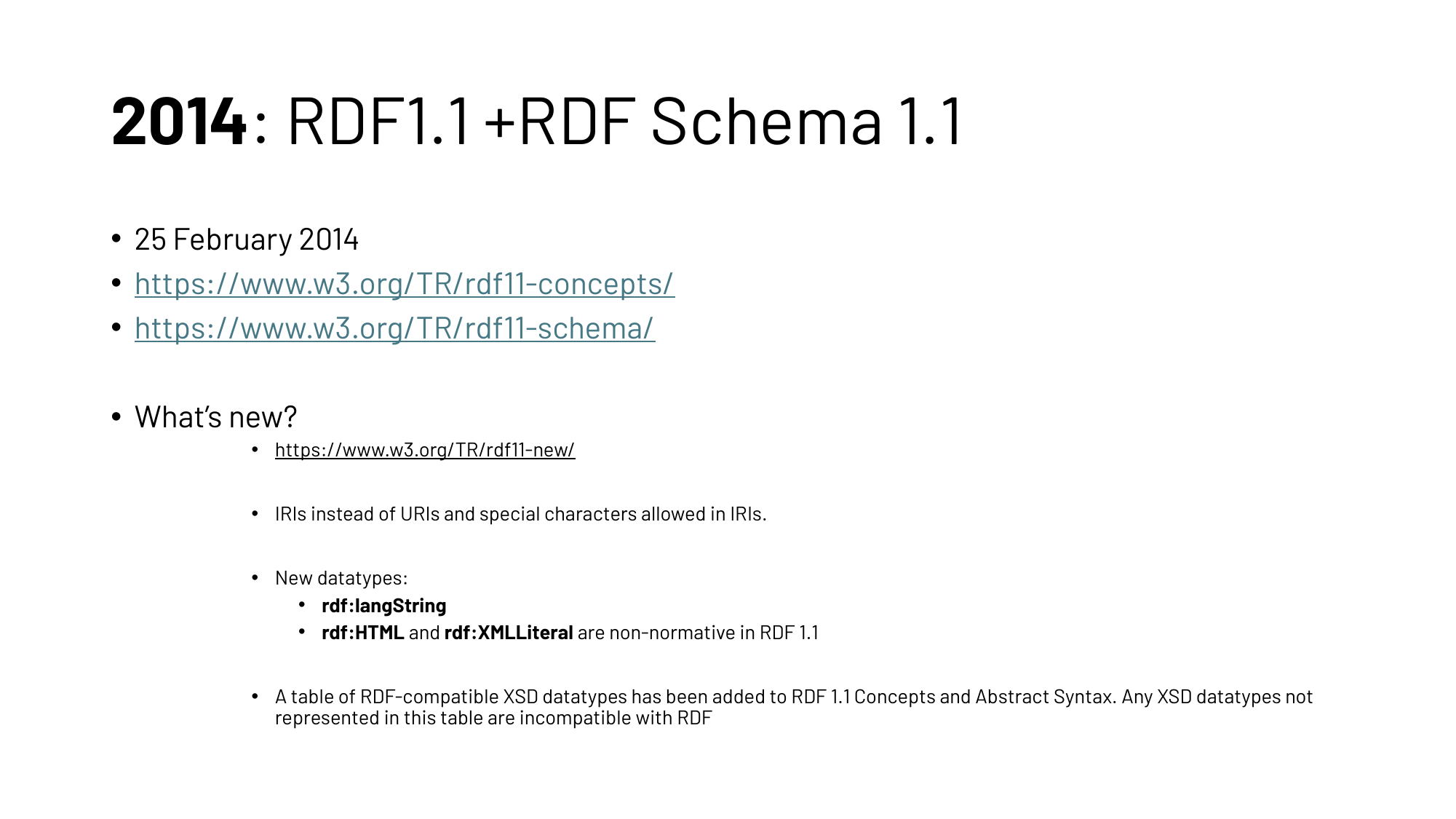

# 2014: RDF1.1 +RDF Schema 1.1
25 February 2014
https://www.w3.org/TR/rdf11-concepts/
https://www.w3.org/TR/rdf11-schema/

What’s new?
https://www.w3.org/TR/rdf11-new/

IRIs instead of URIs and special characters allowed in IRIs.

New datatypes:
rdf:langString
rdf:HTML and rdf:XMLLiteral are non-normative in RDF 1.1

A table of RDF-compatible XSD datatypes has been added to RDF 1.1 Concepts and Abstract Syntax. Any XSD datatypes not represented in this table are incompatible with RDF